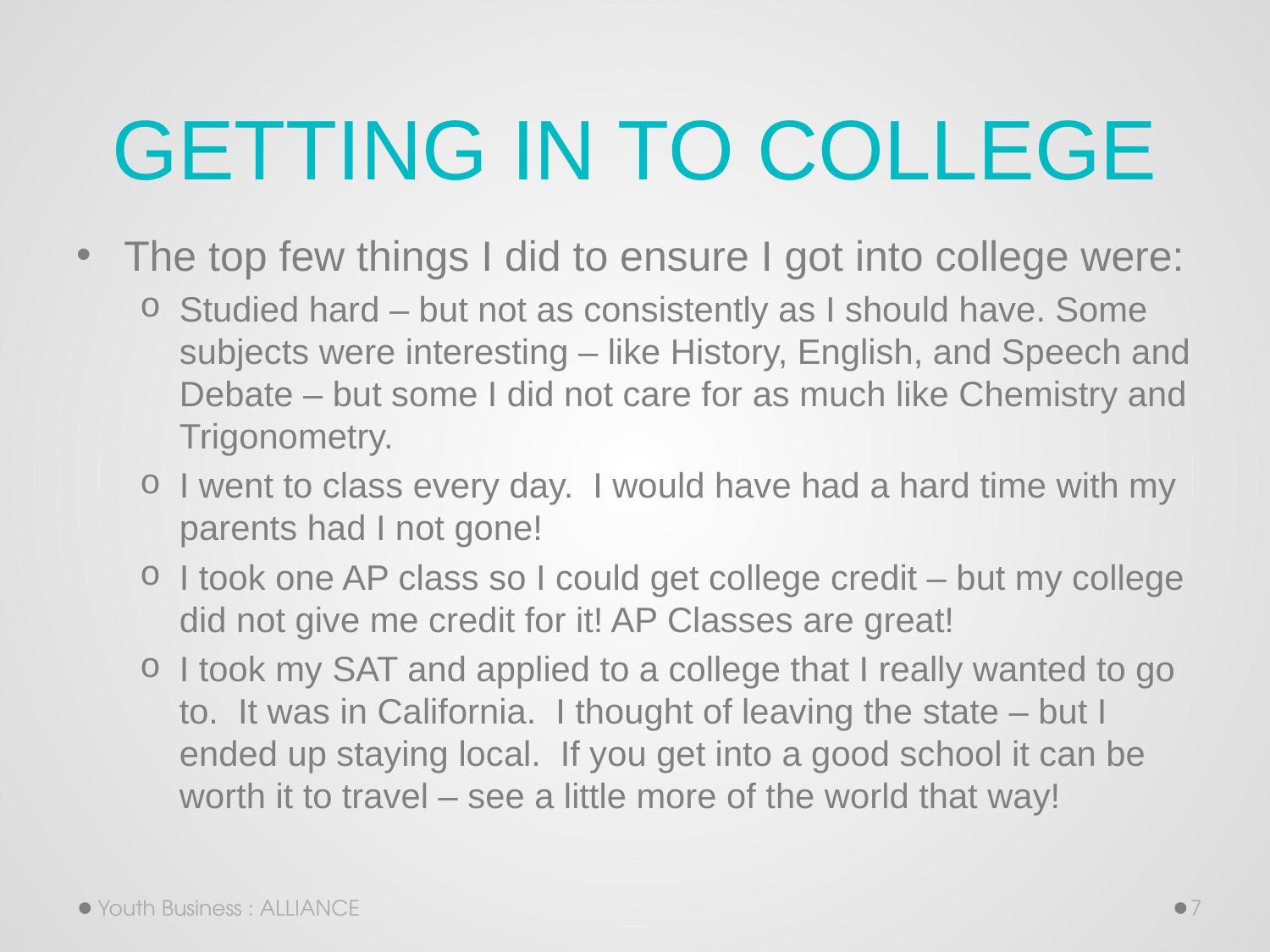

# Getting in to College
The top few things I did to ensure I got into college were:
Studied hard – but not as consistently as I should have. Some subjects were interesting – like History, English, and Speech and Debate – but some I did not care for as much like Chemistry and Trigonometry.
I went to class every day.  I would have had a hard time with my parents had I not gone!
I took one AP class so I could get college credit – but my college did not give me credit for it! AP Classes are great!
I took my SAT and applied to a college that I really wanted to go to.  It was in California.  I thought of leaving the state – but I ended up staying local.  If you get into a good school it can be worth it to travel – see a little more of the world that way!

Youth Business : ALLIANCE
7